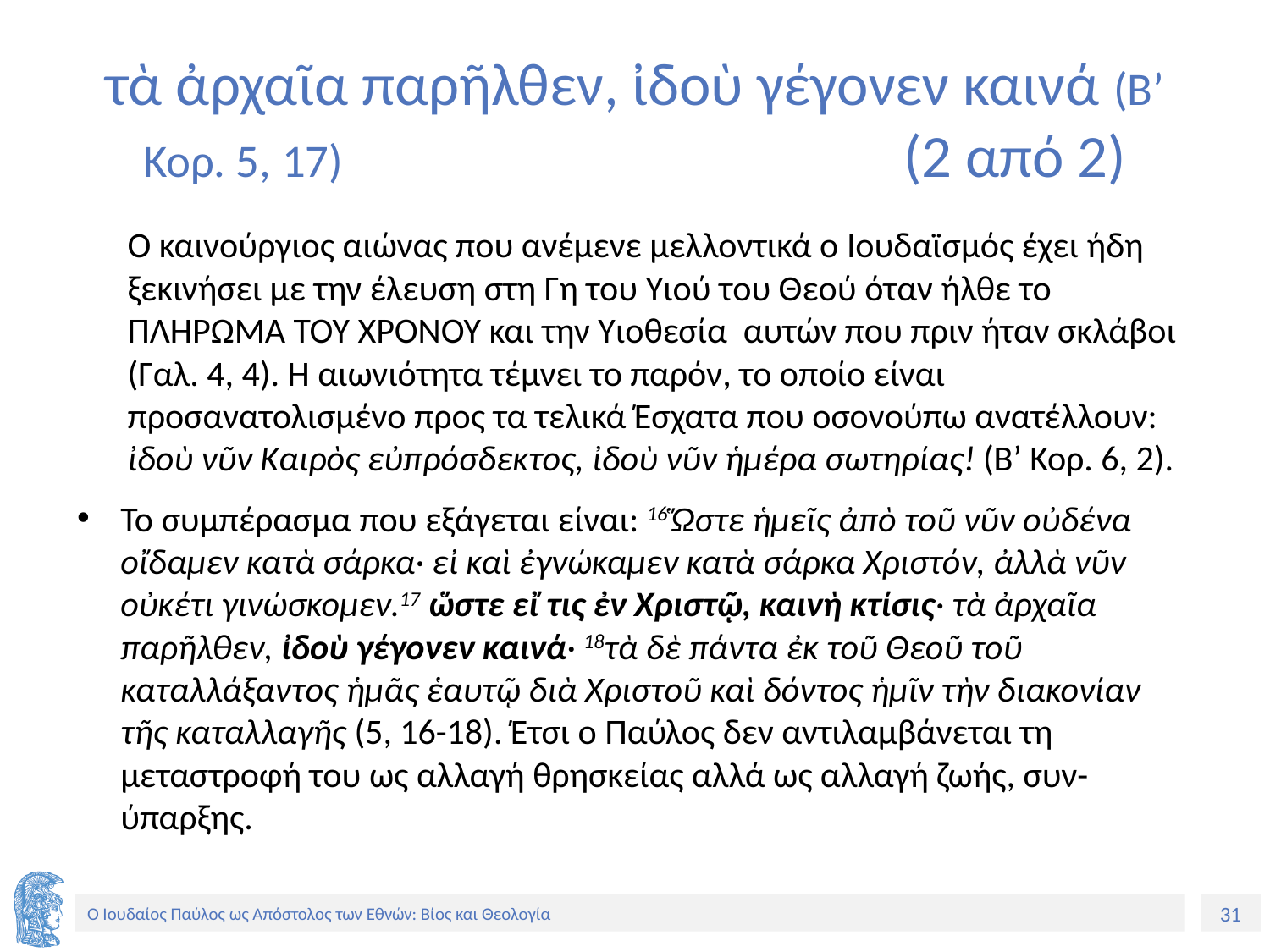

# τὰ ἀρχαῖα παρῆλθεν, ἰδοὺ γέγονεν καινά (Β’ Κορ. 5, 17)                                                     (2 από 2)
Ο καινούργιος αιώνας που ανέμενε μελλοντικά ο Ιουδαϊσμός έχει ήδη ξεκινήσει με την έλευση στη Γη του Υιού του Θεού όταν ήλθε το ΠΛΗΡΩΜΑ ΤΟΥ ΧΡΟΝΟΥ και την Υιοθεσία  αυτών που πριν ήταν σκλάβοι (Γαλ. 4, 4). Η αιωνιότητα τέμνει το παρόν, το οποίο είναι προσανατολισμένο προς τα τελικά Έσχατα που οσονούπω ανατέλλουν: ἰδοὺ νῦν Καιρὸς εὐπρόσδεκτος, ἰδοὺ νῦν ἡμέρα σωτηρίας! (Β’ Κορ. 6, 2).
Το συμπέρασμα που εξάγεται είναι: 16Ὥστε ἡμεῖς ἀπὸ τοῦ νῦν οὐδένα οἴδαμεν κατὰ σάρκα· εἰ καὶ ἐγνώκαμεν κατὰ σάρκα Χριστόν, ἀλλὰ νῦν οὐκέτι γινώσκομεν.17 ὥστε εἴ τις ἐν Χριστῷ, καινὴ κτίσις· τὰ ἀρχαῖα παρῆλθεν, ἰδοὺ γέγονεν καινά· 18τὰ δὲ πάντα ἐκ τοῦ Θεοῦ τοῦ καταλλάξαντος ἡμᾶς ἑαυτῷ διὰ Χριστοῦ καὶ δόντος ἡμῖν τὴν διακονίαν τῆς καταλλαγῆς (5, 16-18). Έτσι ο Παύλος δεν αντιλαμβάνεται τη μεταστροφή του ως αλλαγή θρησκείας αλλά ως αλλαγή ζωής, συν-ύπαρξης.